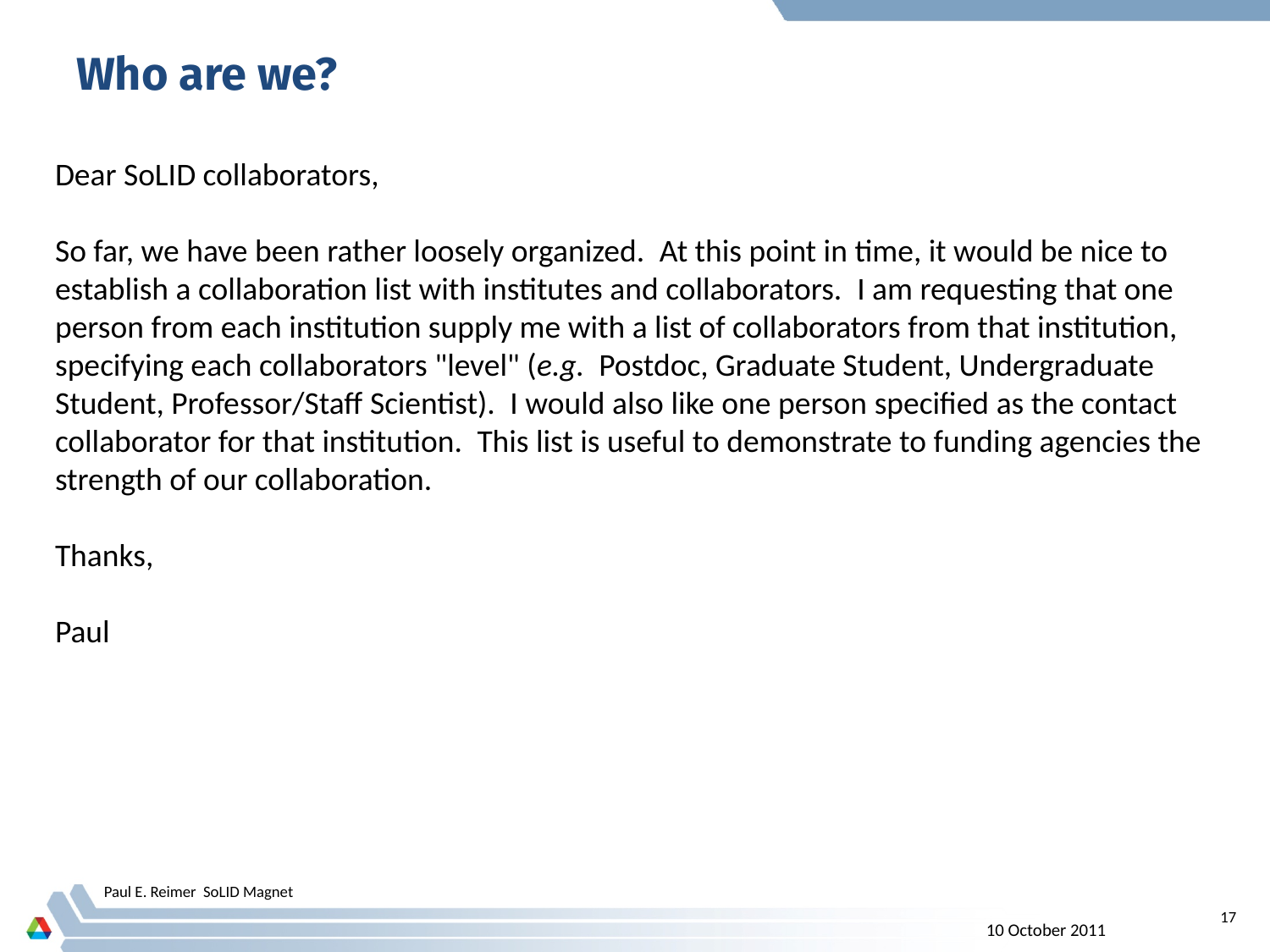

# Who are we?
Dear SoLID collaborators,
So far, we have been rather loosely organized.  At this point in time, it would be nice to establish a collaboration list with institutes and collaborators.  I am requesting that one person from each institution supply me with a list of collaborators from that institution, specifying each collaborators "level" (e.g.  Postdoc, Graduate Student, Undergraduate Student, Professor/Staff Scientist).  I would also like one person specified as the contact collaborator for that institution.  This list is useful to demonstrate to funding agencies the strength of our collaboration.
Thanks,
Paul
Paul E. Reimer  SoLID Magnet
17
10 October 2011